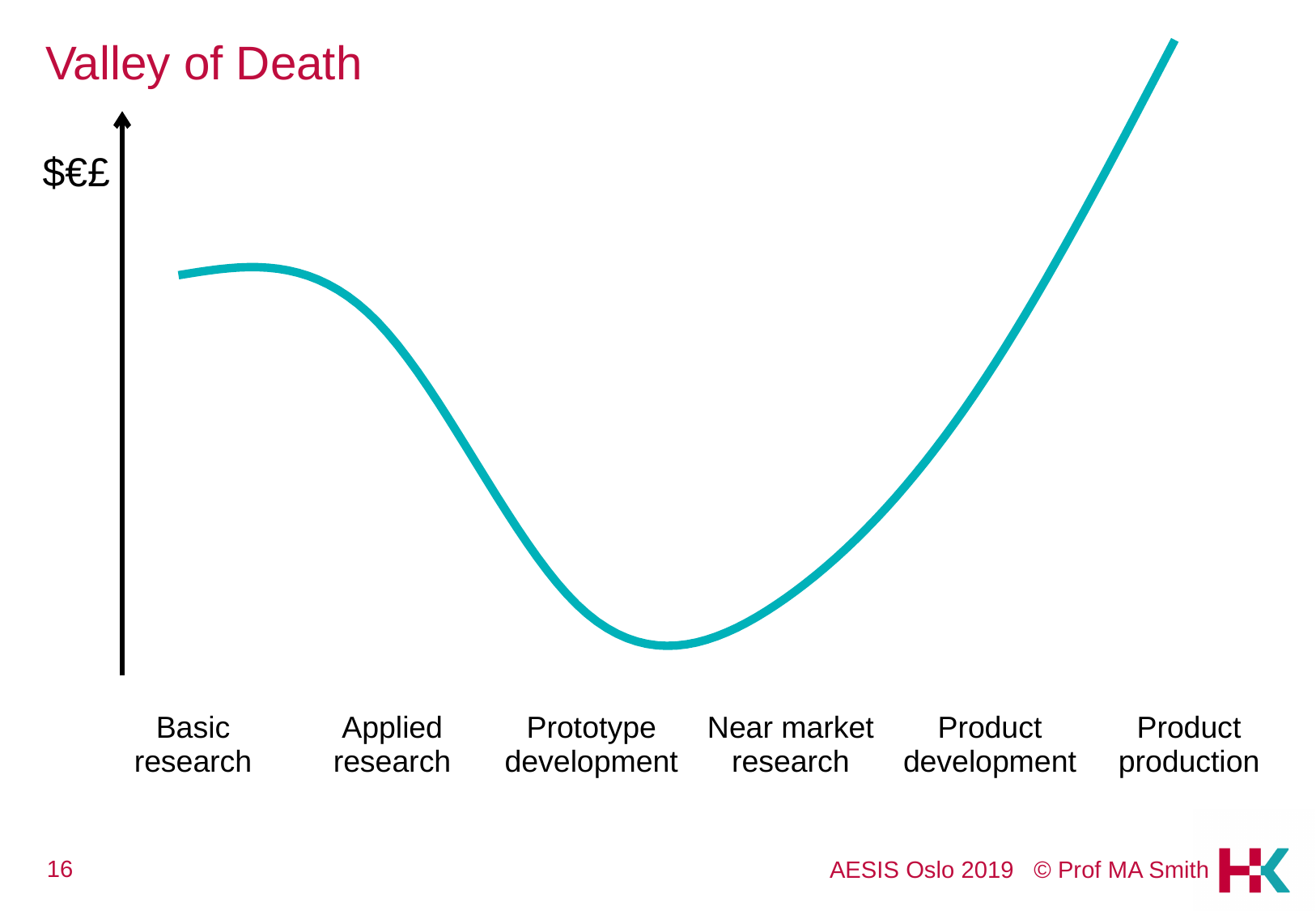

### Chart

| Category |  |
|---|---|
# Valley of Death
$€£

| Basic research | Applied research | Prototype development | Near market research | Product development | Product production |
| --- | --- | --- | --- | --- | --- |